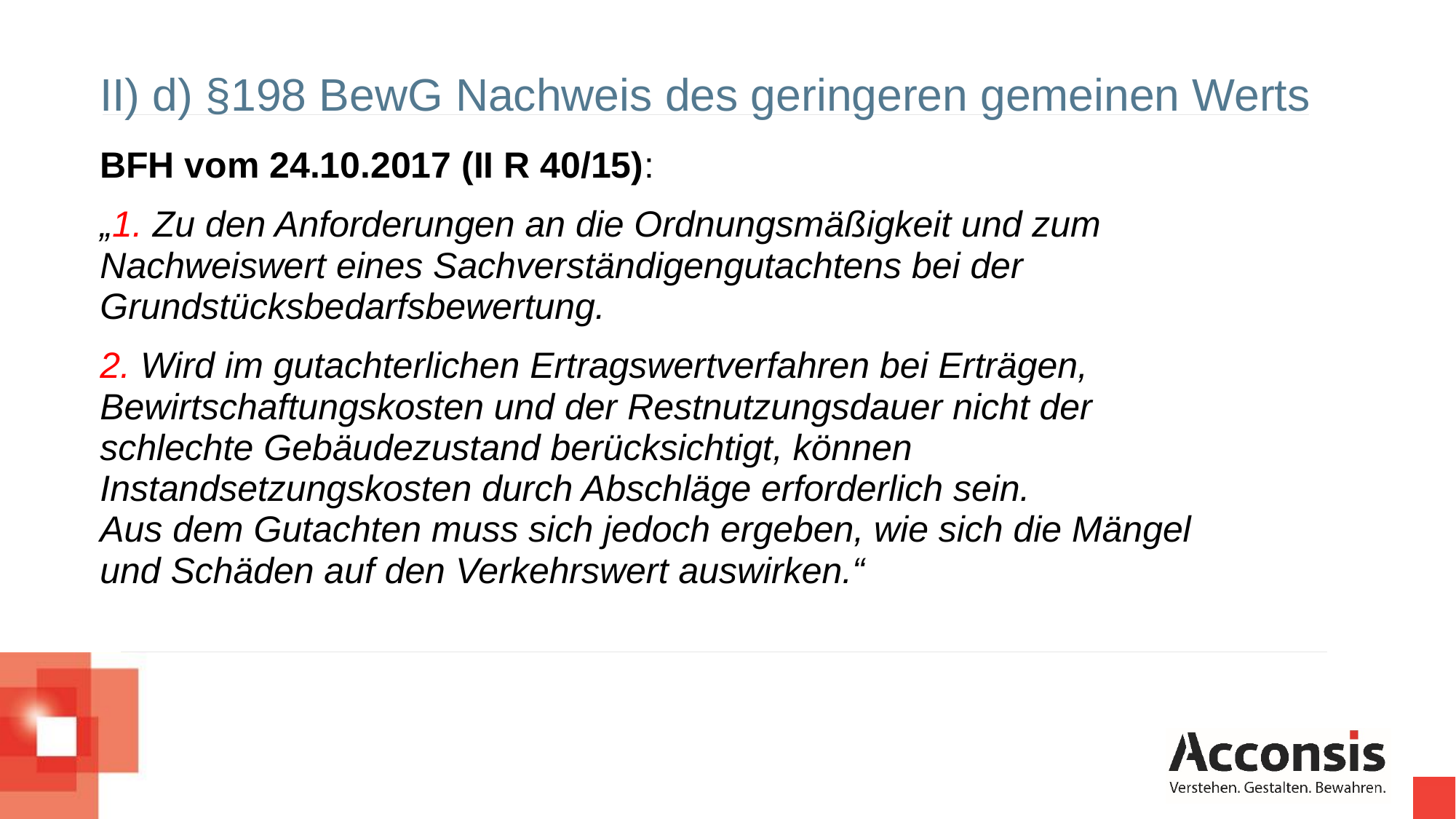

II) d) §198 BewG Nachweis des geringeren gemeinen Werts
Notwendigkeit der Nachbereitung (1/3)
BFH vom 24.10.2017 (II R 40/15):
„1. Zu den Anforderungen an die Ordnungsmäßigkeit und zum Nachweiswert eines Sachverständigengutachtens bei der Grundstücksbedarfsbewertung.
2. Wird im gutachterlichen Ertragswertverfahren bei Erträgen, Bewirtschaftungskosten und der Restnutzungsdauer nicht der schlechte Gebäudezustand berücksichtigt, können Instandsetzungskosten durch Abschläge erforderlich sein.
Aus dem Gutachten muss sich jedoch ergeben, wie sich die Mängel und Schäden auf den Verkehrswert auswirken.“